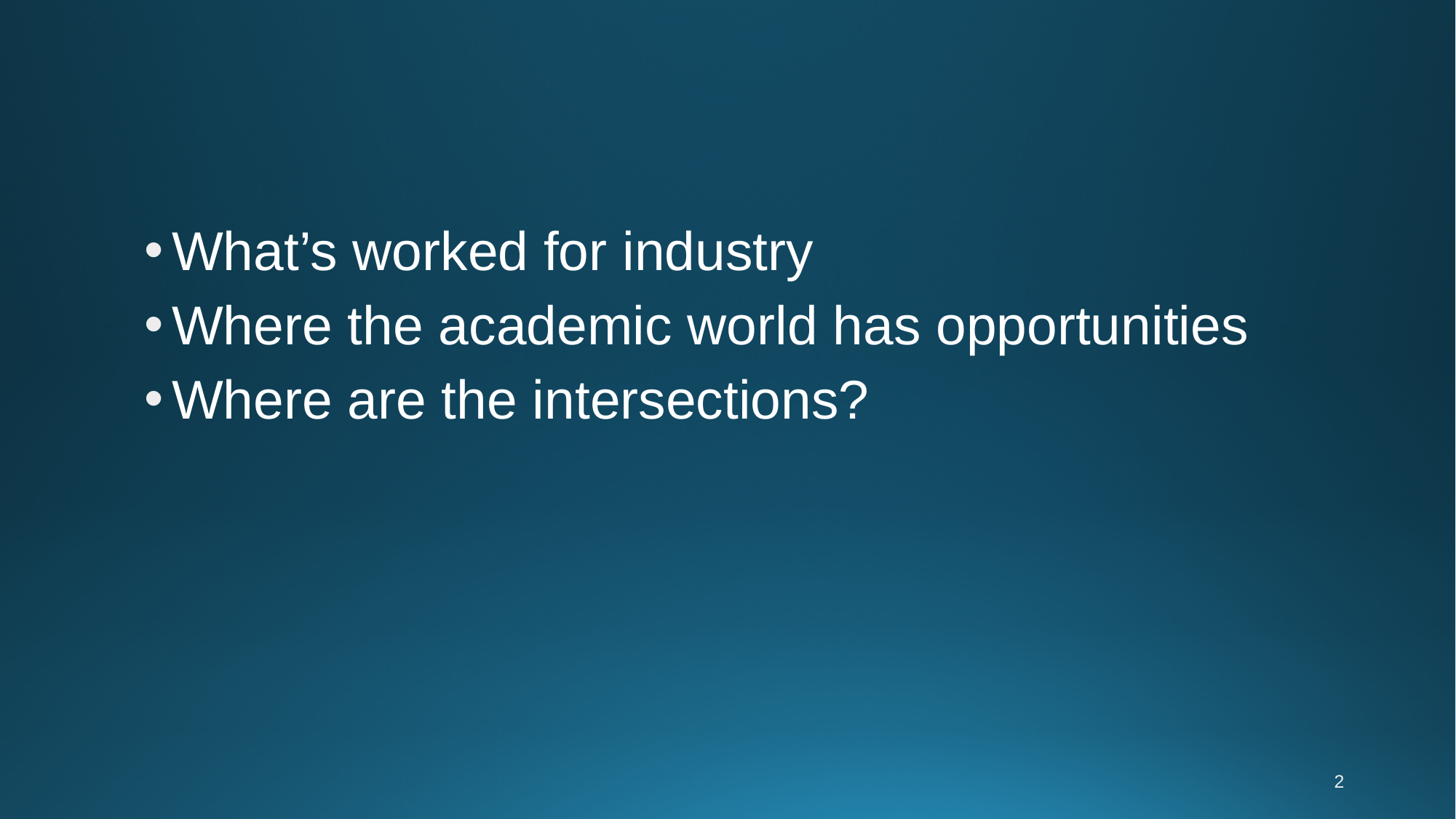

#
What’s worked for industry
Where the academic world has opportunities
Where are the intersections?
2